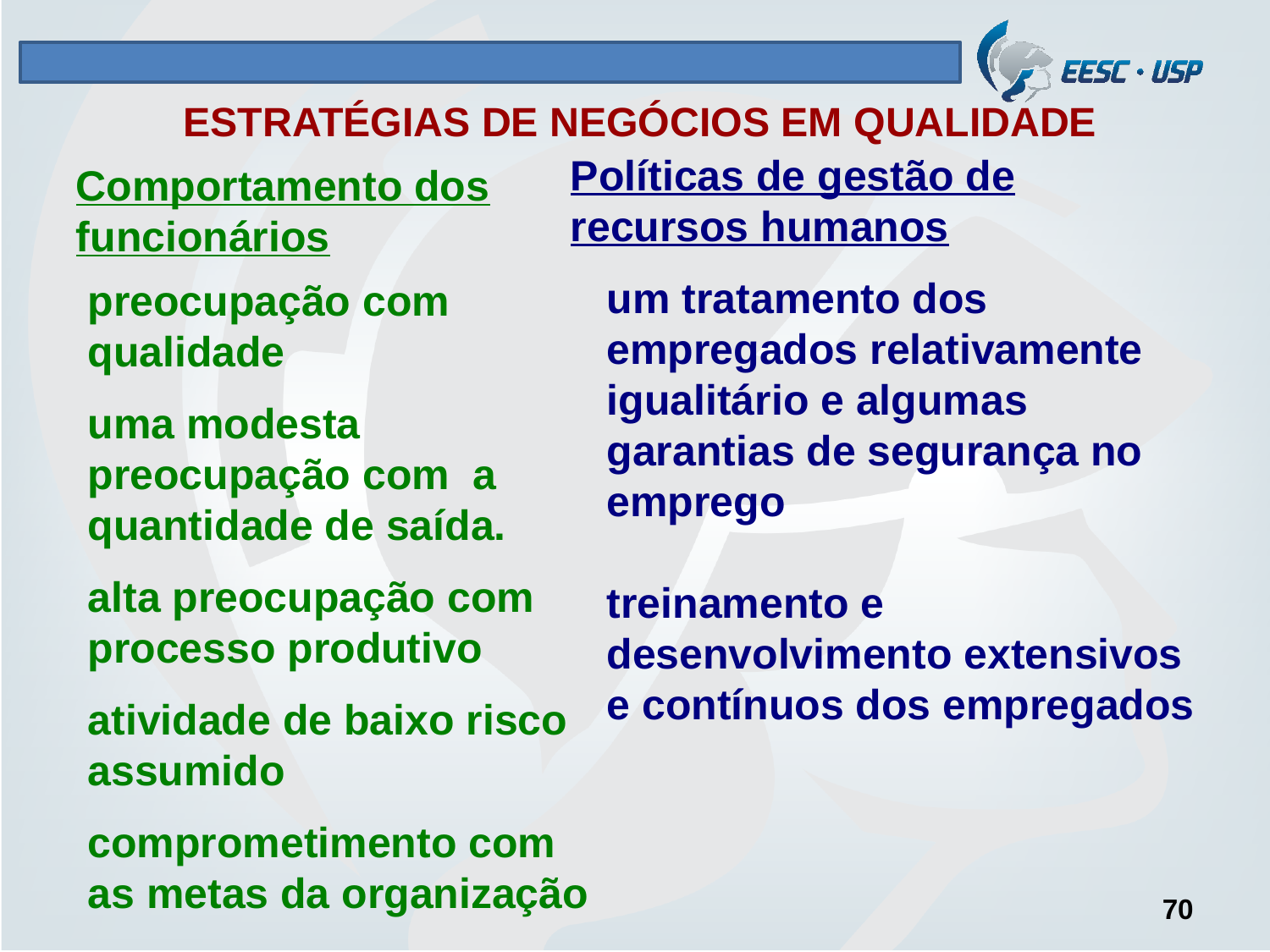

# ESTRATÉGIAS DE NEGÓCIOS EM QUALIDADE
Políticas de gestão de recursos humanos

Comportamento dos funcionários

um tratamento dos empregados relativamente igualitário e algumas garantias de segurança no emprego

treinamento e desenvolvimento extensivos e contínuos dos empregados
preocupação com qualidade

uma modesta preocupação com  a quantidade de saída.

alta preocupação com processo produtivo

atividade de baixo risco assumido

comprometimento com as metas da organização
70